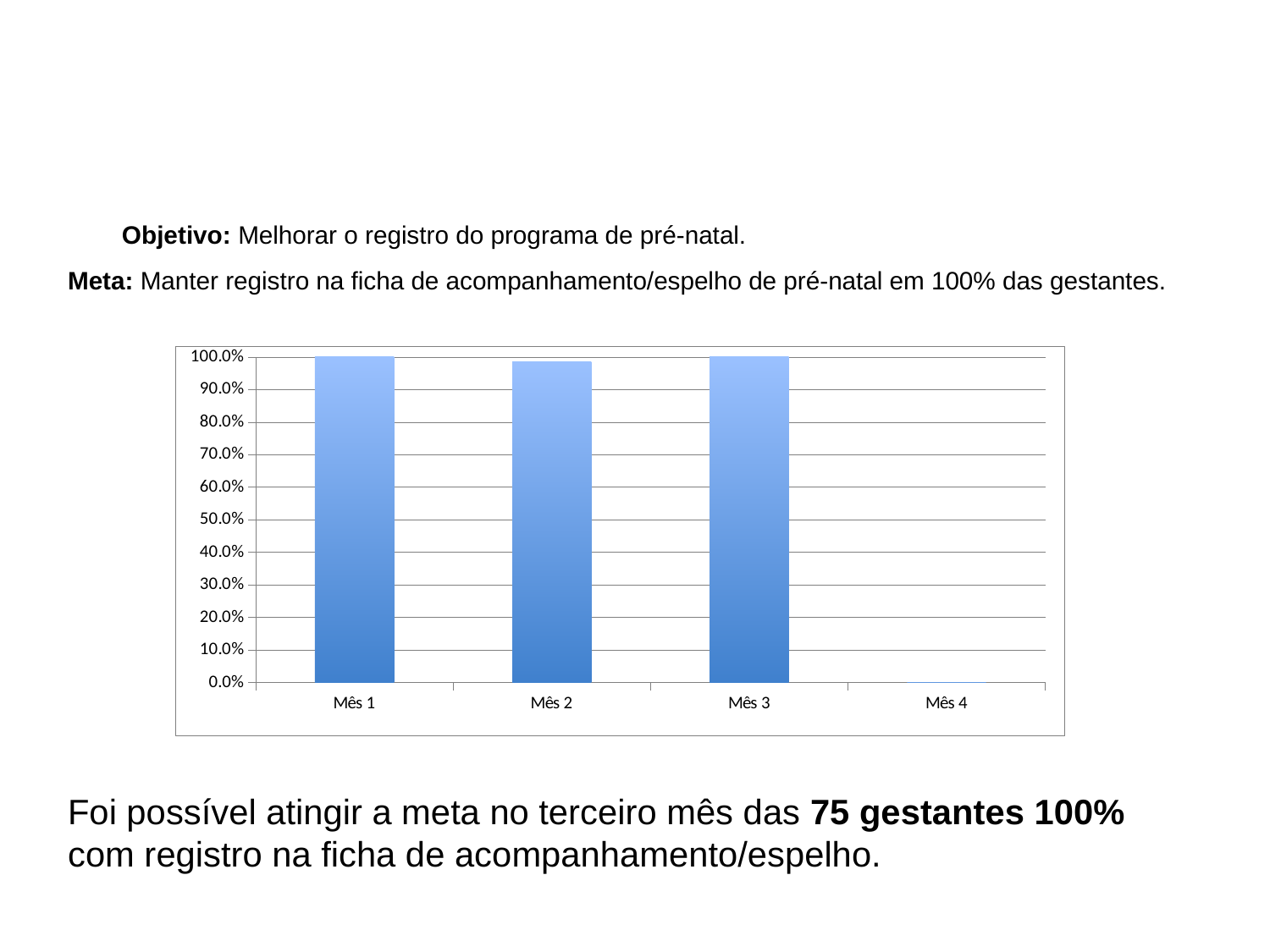

# Objetivo: Melhorar o registro do programa de pré-natal. Meta: Manter registro na ficha de acompanhamento/espelho de pré-natal em 100% das gestantes.

Foi possível atingir a meta no terceiro mês das 75 gestantes 100% com registro na ficha de acompanhamento/espelho.

### Chart

| Category | Proporção de gestantes com registro na ficha de acompanhamento/espelho de pré-natal |
|---|---|
| Mês 1 | 1.0 |
| Mês 2 | 0.9857142857142858 |
| Mês 3 | 1.0 |
| Mês 4 | 0.0 |